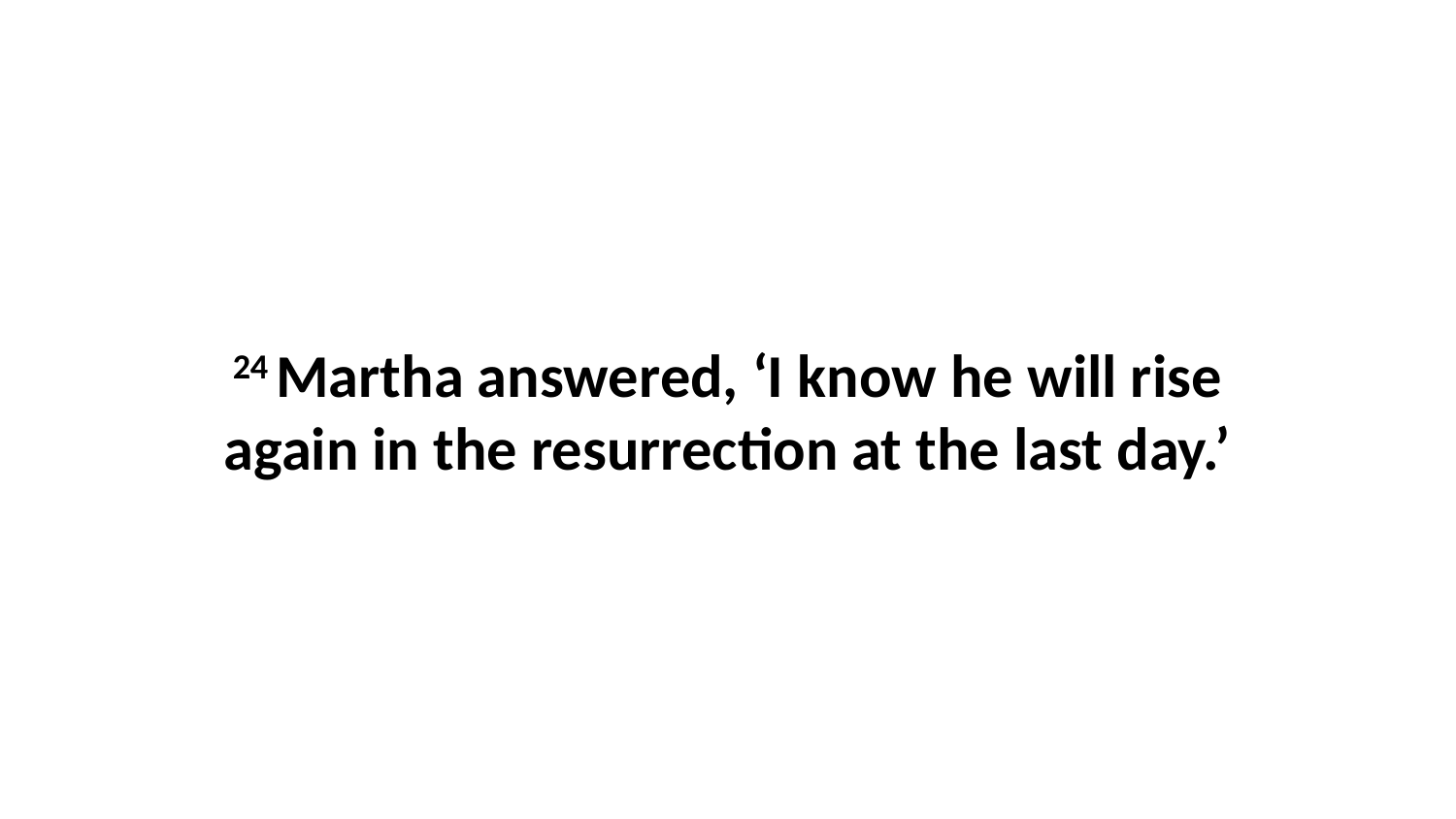

24 Martha answered, ‘I know he will rise again in the resurrection at the last day.’